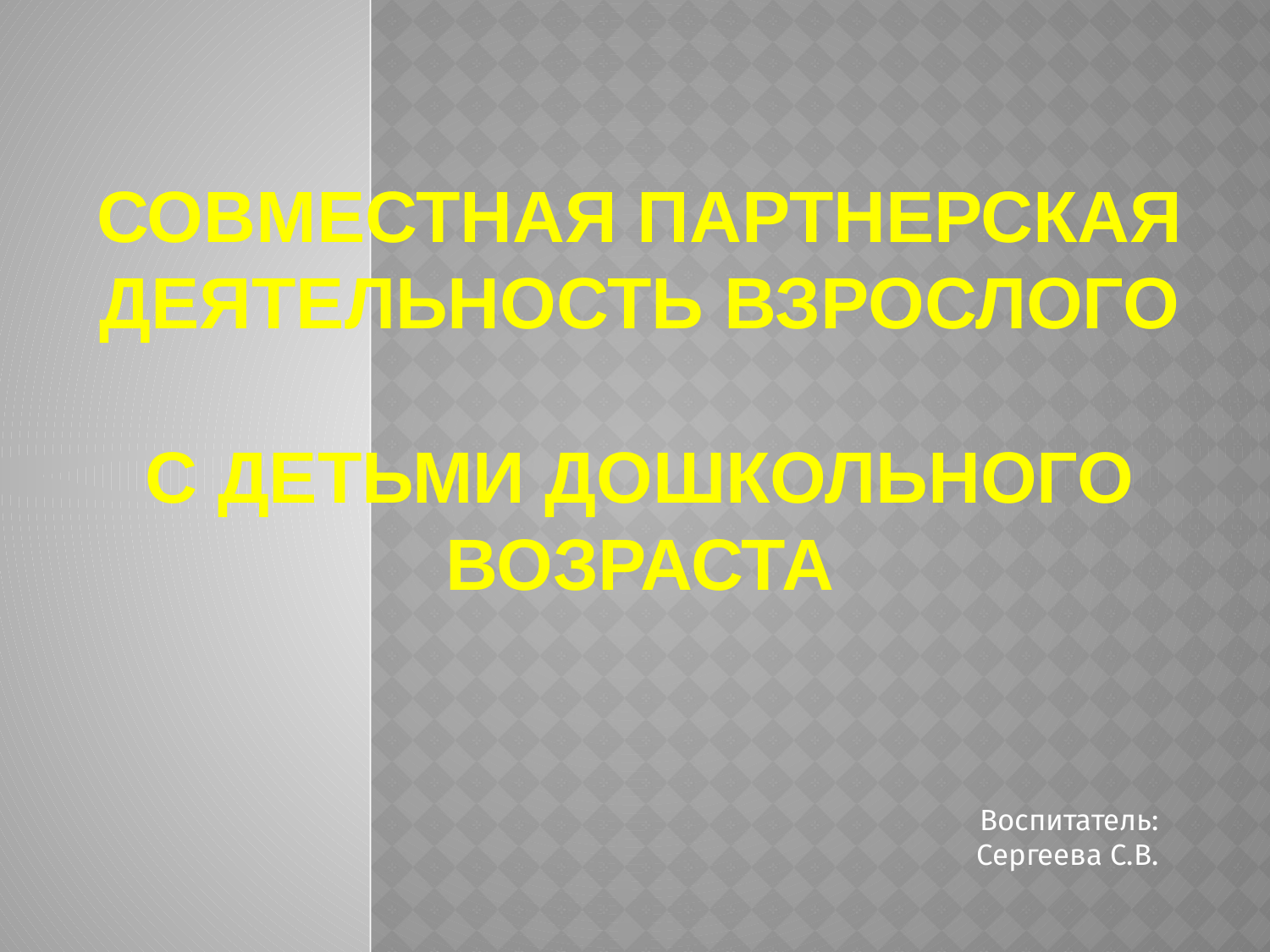

# СОВМЕСТНАЯ ПАРТНЕРСКАЯ ДЕЯТЕЛЬНОСТЬ ВЗРОСЛОГО С ДЕТЬМИ ДОШКОЛЬНОГО ВОЗРАСТА

                                     Воспитатель: Сергеева С.В.